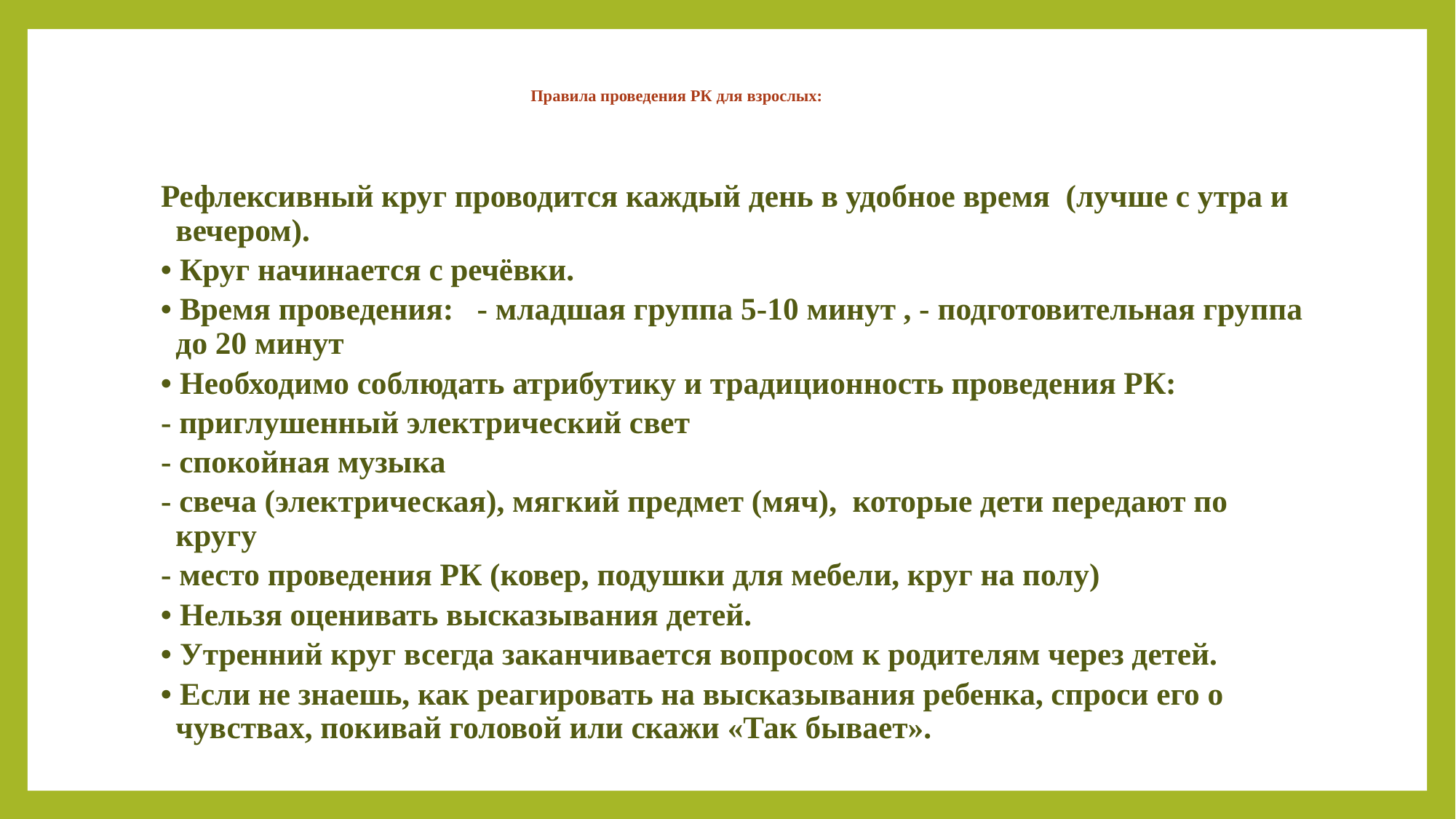

# Правила проведения РК для взрослых:

 Рефлексивный круг проводится каждый день в удобное время  (лучше с утра и вечером).
 • Круг начинается с речёвки.
 • Время проведения:   - младшая группа 5-10 минут , - подготовительная группа до 20 минут
 • Необходимо соблюдать атрибутику и традиционность проведения РК:
 - приглушенный электрический свет
 - спокойная музыка
 - свеча (электрическая), мягкий предмет (мяч),  которые дети передают по кругу
 - место проведения РК (ковер, подушки для мебели, круг на полу)
 • Нельзя оценивать высказывания детей.
 • Утренний круг всегда заканчивается вопросом к родителям через детей.
 • Если не знаешь, как реагировать на высказывания ребенка, спроси его о чувствах, покивай головой или скажи «Так бывает».